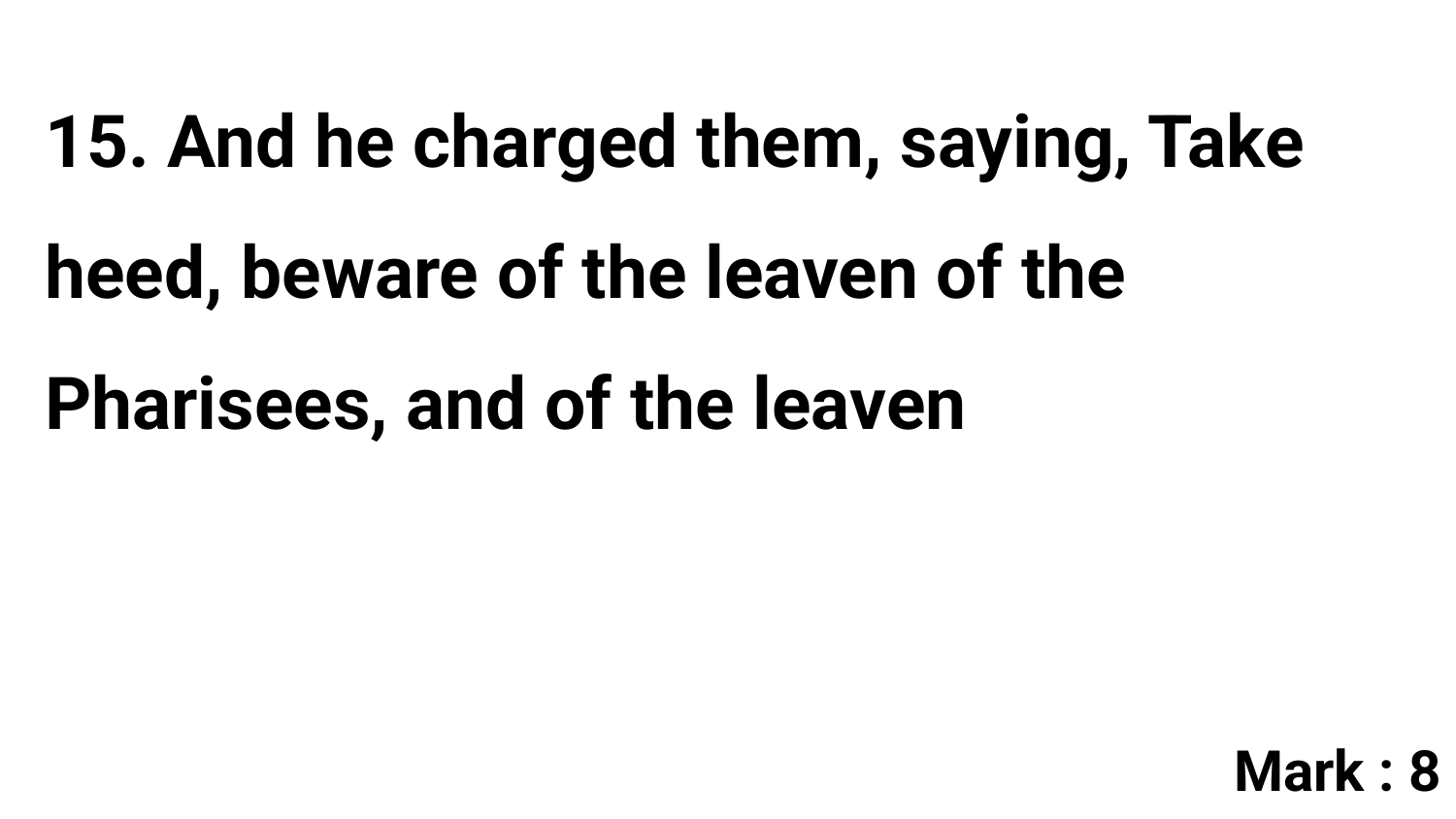

15. And he charged them, saying, Take heed, beware of the leaven of the Pharisees, and of the leaven
Mark : 8